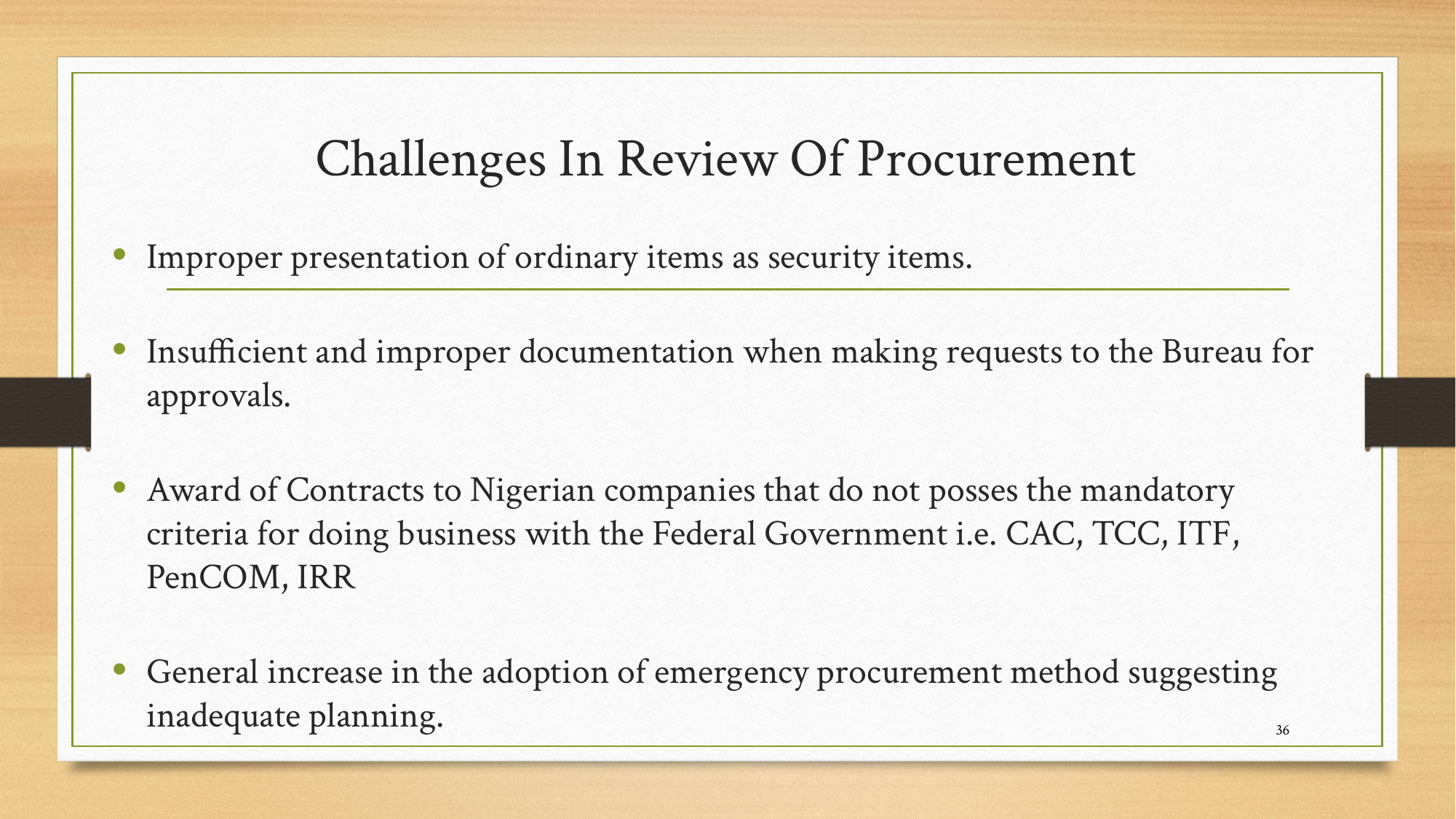

# Challenges In Review Of Procurement
Improper presentation of ordinary items as security items.

Insufficient and improper documentation when making requests to the Bureau for approvals.

Award of Contracts to Nigerian companies that do not posses the mandatory criteria for doing business with the Federal Government i.e. CAC, TCC, ITF, PenCOM, IRR

General increase in the adoption of emergency procurement method suggesting inadequate planning.
36